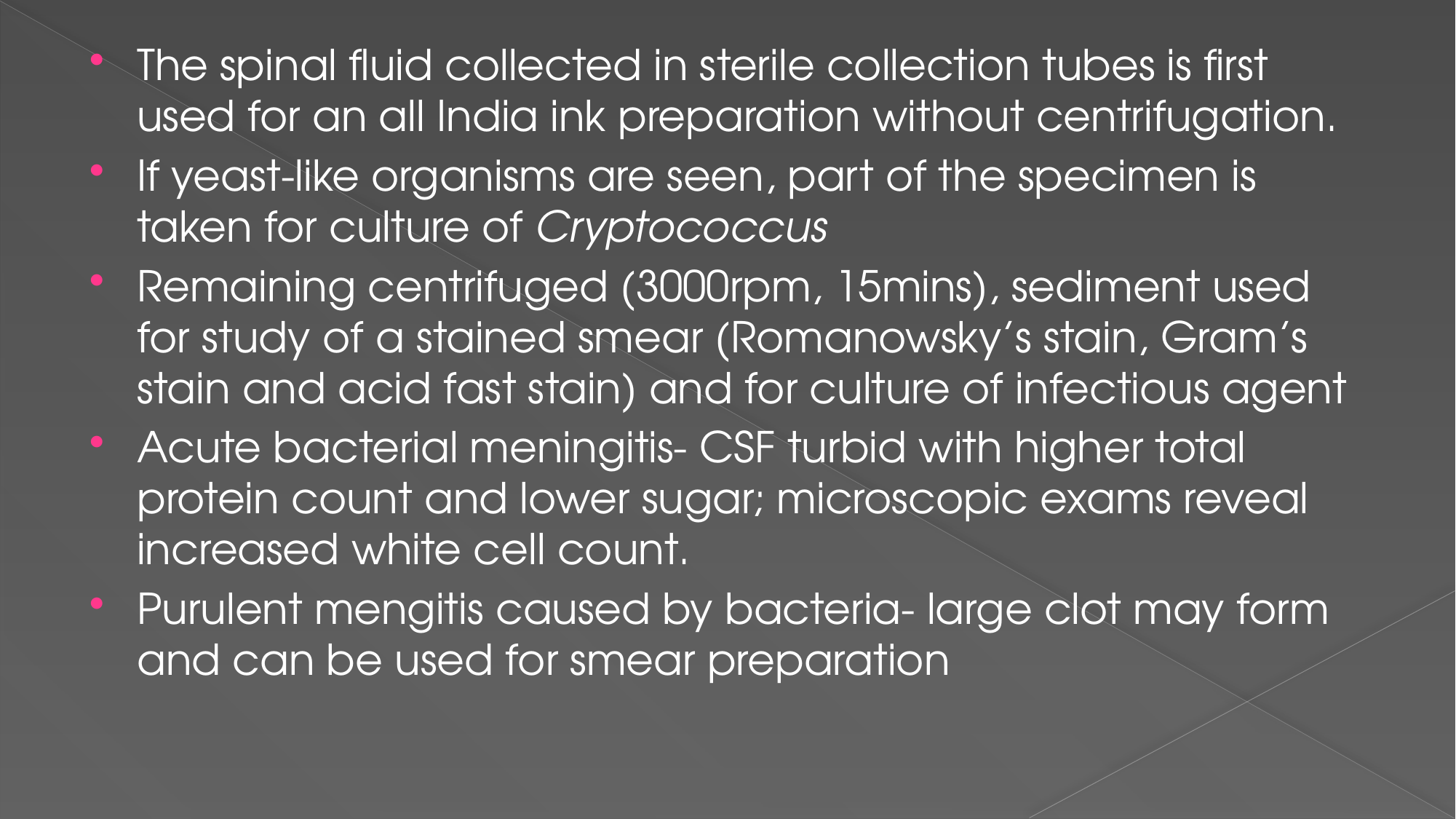

#
The spinal fluid collected in sterile collection tubes is first used for an all India ink preparation without centrifugation.
If yeast-like organisms are seen, part of the specimen is taken for culture of Cryptococcus
Remaining centrifuged (3000rpm, 15mins), sediment used for study of a stained smear (Romanowsky’s stain, Gram’s stain and acid fast stain) and for culture of infectious agent
Acute bacterial meningitis- CSF turbid with higher total protein count and lower sugar; microscopic exams reveal increased white cell count.
Purulent mengitis caused by bacteria- large clot may form and can be used for smear preparation